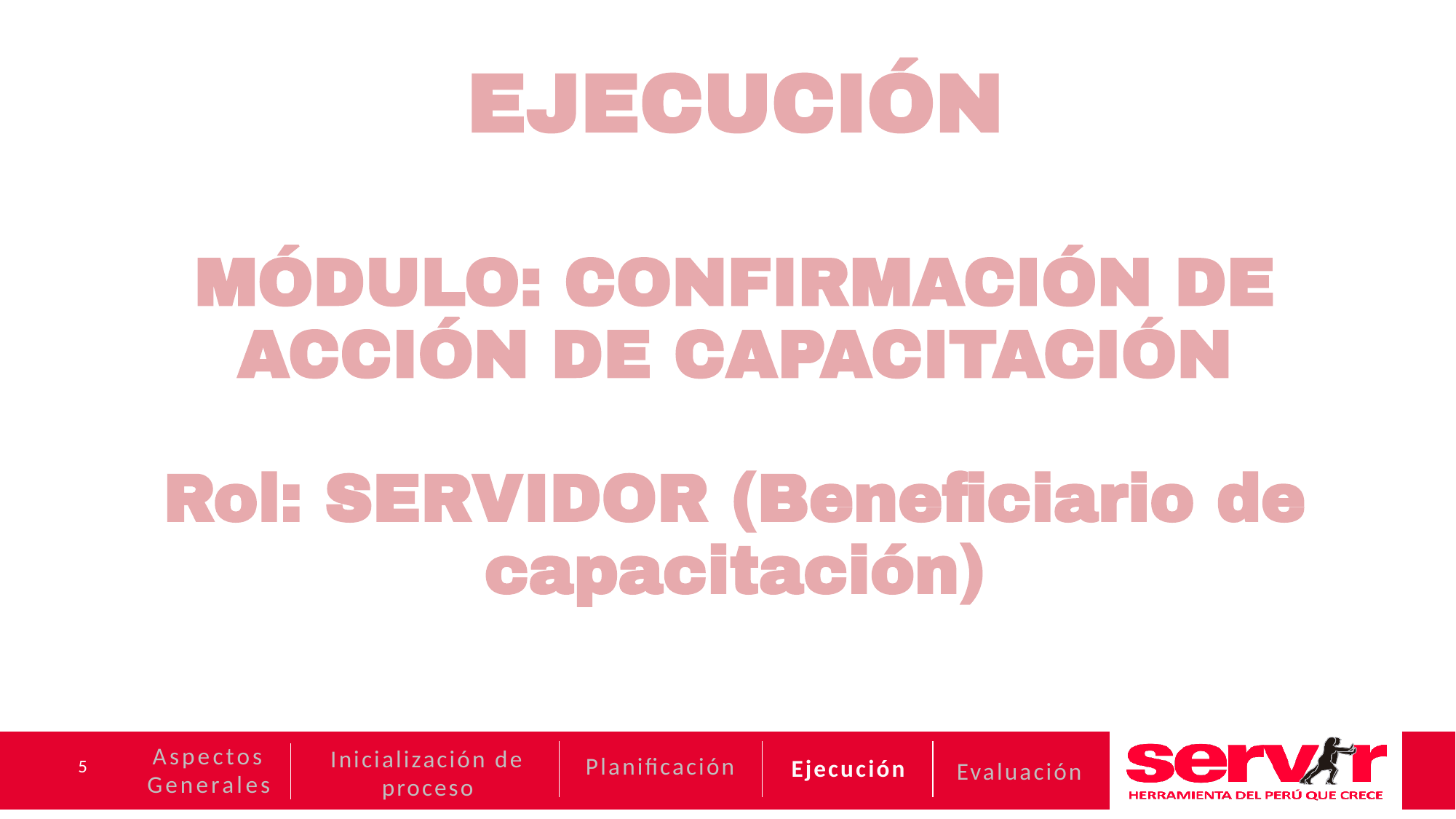

EJECUCIÓN
MÓDULO: CONFIRMACIÓN DE ACCIÓN DE CAPACITACIÓN

Rol: SERVIDOR (Beneficiario de capacitación)

Aspectos Generales
Inicialización de proceso
Planificación
Ejecución
Evaluación